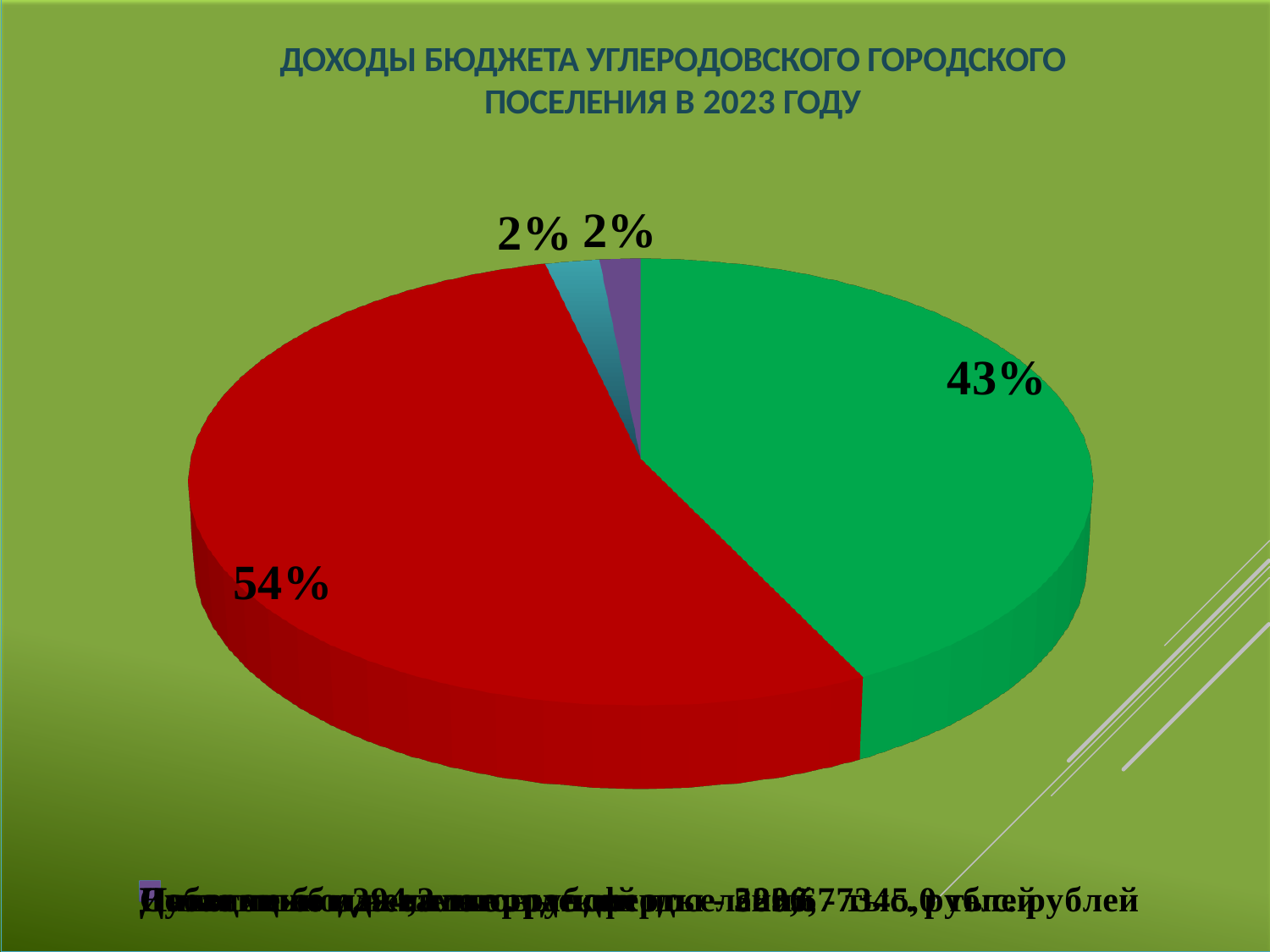

ДОХОДЫ БЮДЖЕТА УГЛЕРОДОВСКОГО ГОРОДСКОГО ПОСЕЛЕНИЯ В 2023 ГОДУ

[unsupported chart]